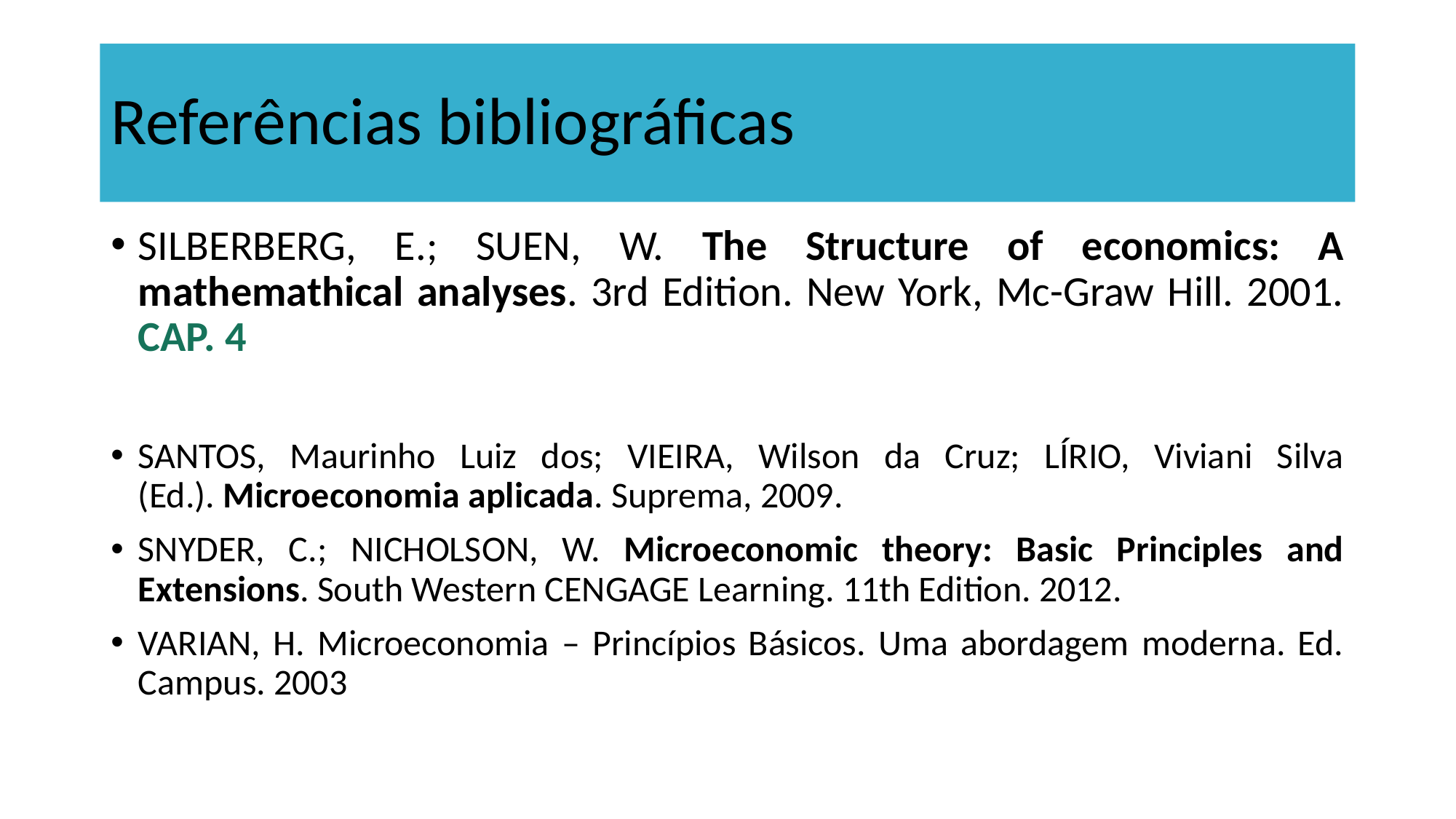

# Referências bibliográficas
SILBERBERG, E.; SUEN, W. The Structure of economics: A mathemathical analyses. 3rd Edition. New York, Mc-Graw Hill. 2001. CAP. 4

SANTOS, Maurinho Luiz dos; VIEIRA, Wilson da Cruz; LÍRIO, Viviani Silva (Ed.). Microeconomia aplicada. Suprema, 2009.
SNYDER, C.; NICHOLSON, W. Microeconomic theory: Basic Principles and Extensions. South Western CENGAGE Learning. 11th Edition. 2012.
VARIAN, H. Microeconomia – Princípios Básicos. Uma abordagem moderna. Ed. Campus. 2003